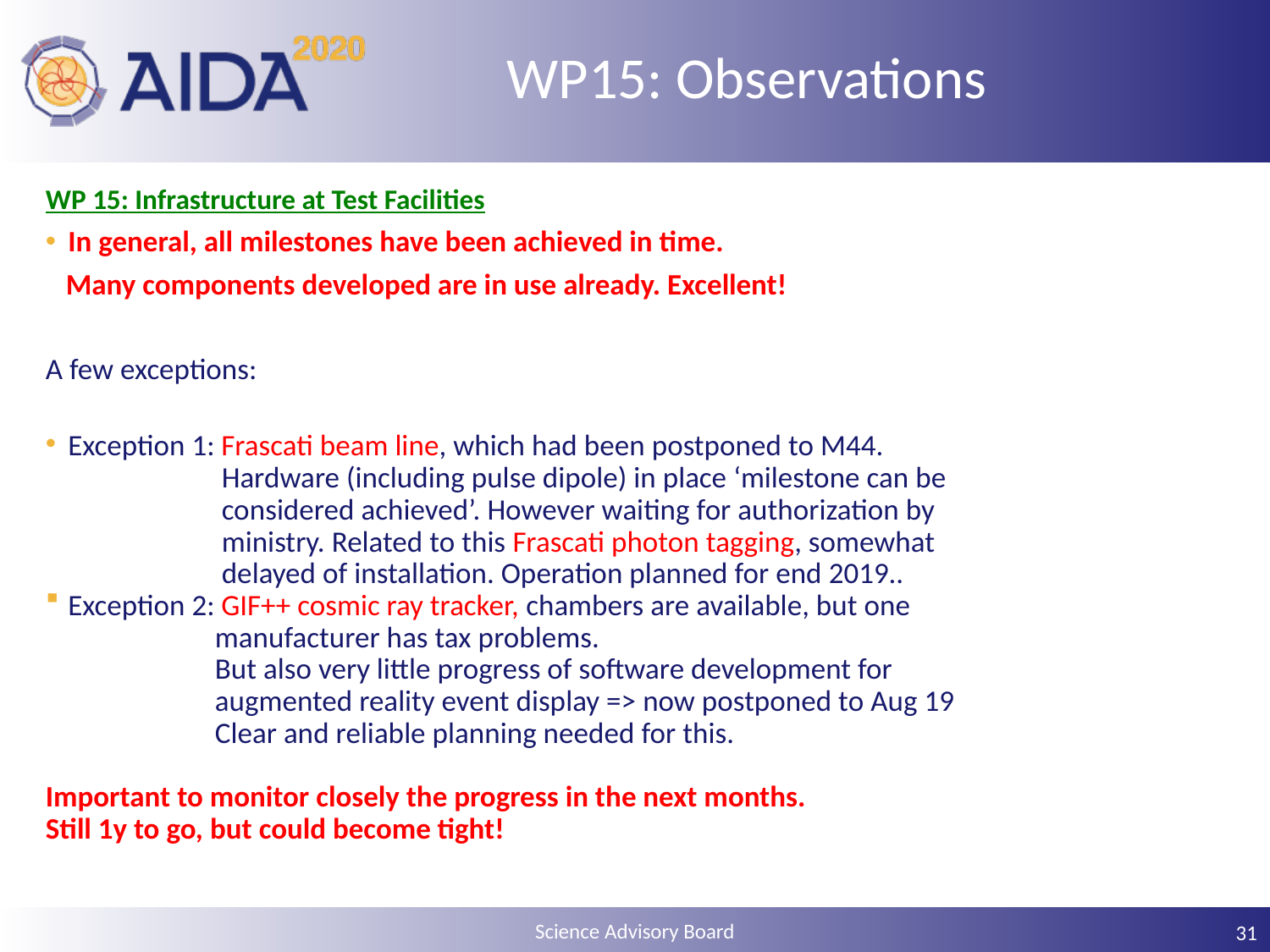

# WP15: Observations
WP 15: Infrastructure at Test Facilities
In general, all milestones have been achieved in time.
   Many components developed are in use already. Excellent!

A few exceptions:

Exception 1: Frascati beam line, which had been postponed to M44.
                          Hardware (including pulse dipole) in place ‘milestone can be
                          considered achieved’. However waiting for authorization by
                          ministry. Related to this Frascati photon tagging, somewhat
                          delayed of installation. Operation planned for end 2019..
Exception 2: GIF++ cosmic ray tracker, chambers are available, but one
                         manufacturer has tax problems.
                         But also very little progress of software development for
                         augmented reality event display => now postponed to Aug 19
                         Clear and reliable planning needed for this.

Important to monitor closely the progress in the next months.
Still 1y to go, but could become tight!

31
Science Advisory Board